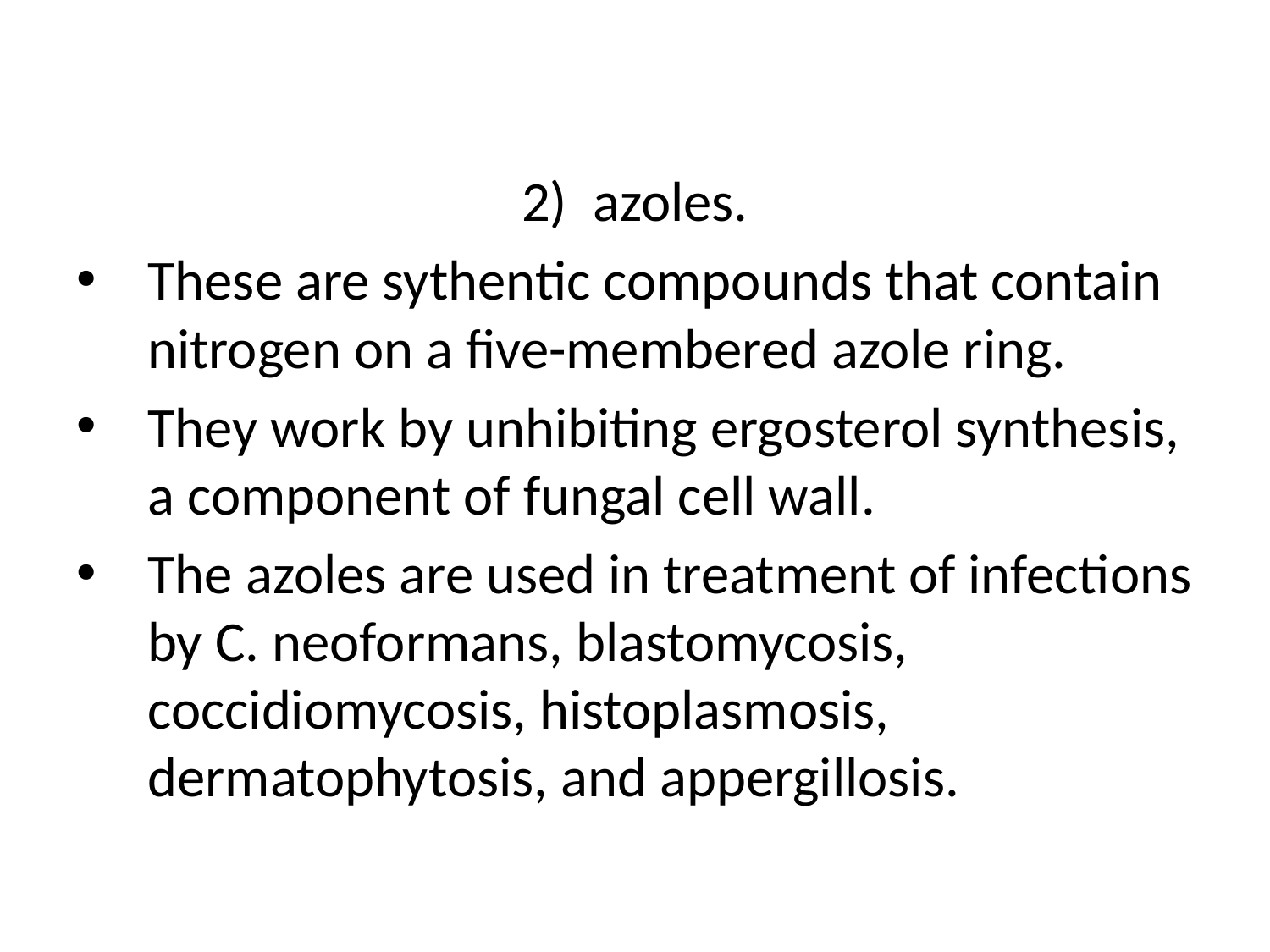

#
azoles.
These are sythentic compounds that contain nitrogen on a five-membered azole ring.
They work by unhibiting ergosterol synthesis, a component of fungal cell wall.
The azoles are used in treatment of infections by C. neoformans, blastomycosis, coccidiomycosis, histoplasmosis, dermatophytosis, and appergillosis.